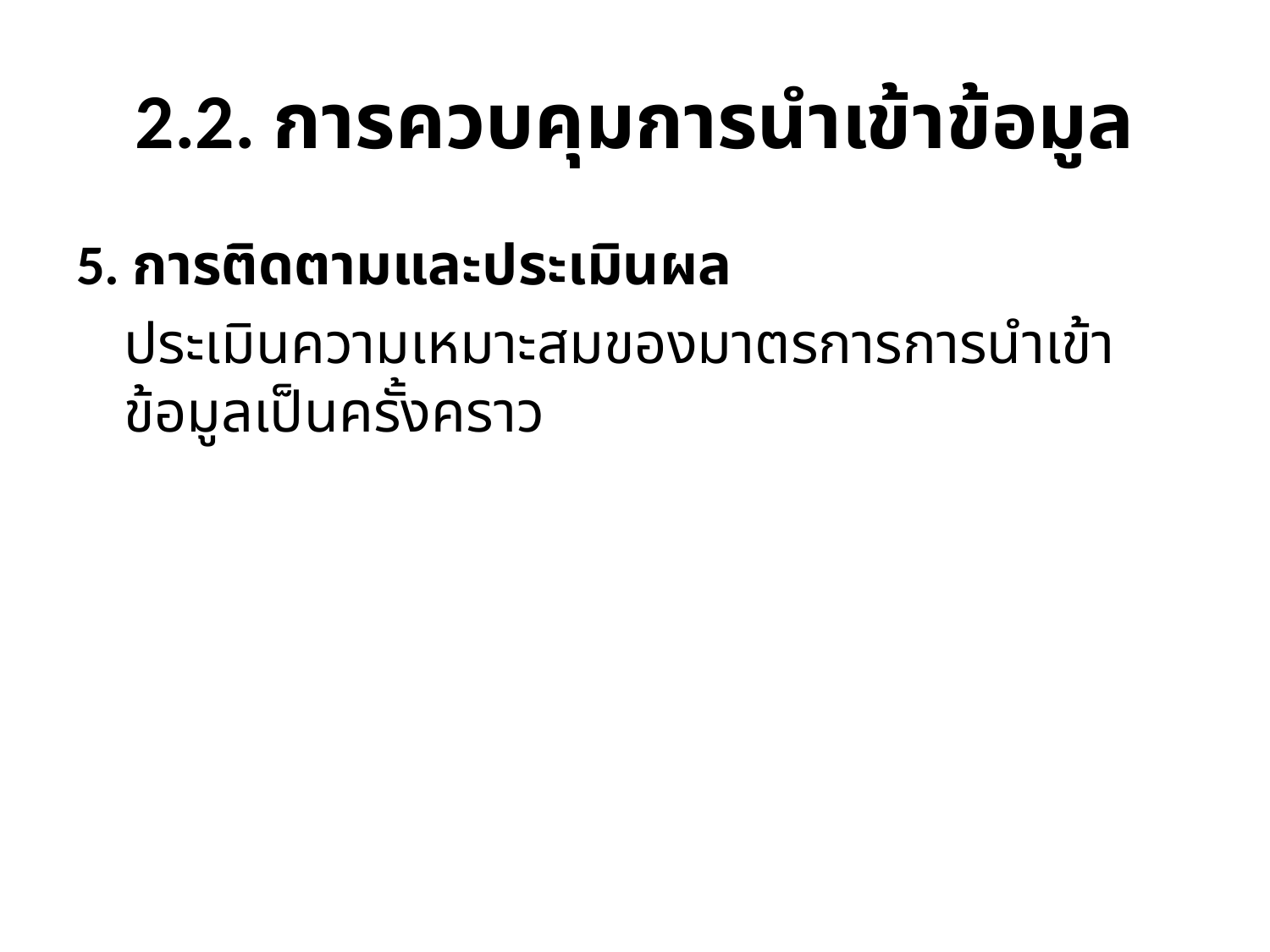

# 2.2. การควบคุมการนำเข้าข้อมูล
5. การติดตามและประเมินผล
	ประเมินความเหมาะสมของมาตรการการนำเข้าข้อมูลเป็นครั้งคราว